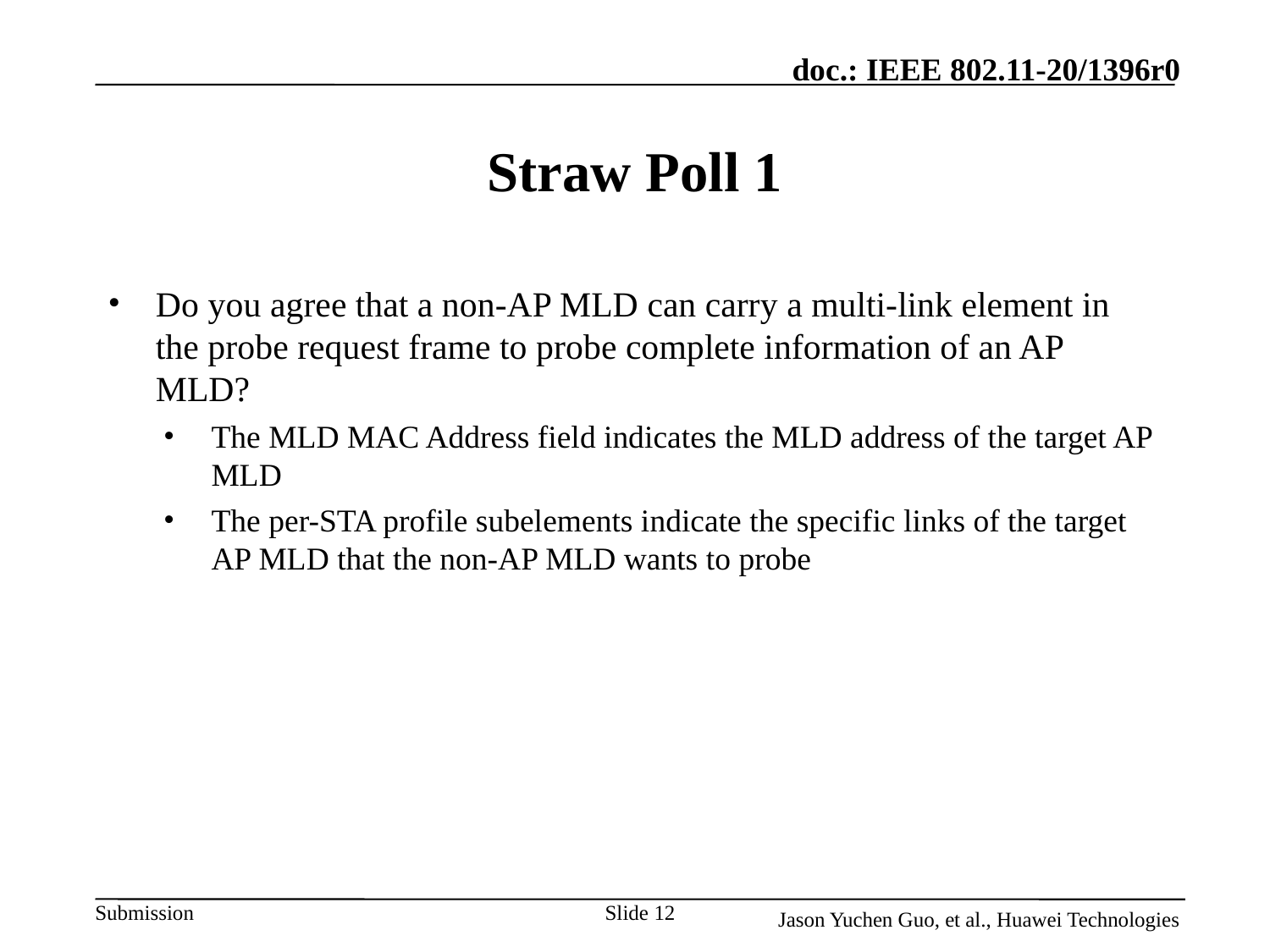

# Straw Poll 1
Do you agree that a non-AP MLD can carry a multi-link element in the probe request frame to probe complete information of an AP MLD?
The MLD MAC Address field indicates the MLD address of the target AP MLD
The per-STA profile subelements indicate the specific links of the target AP MLD that the non-AP MLD wants to probe
Slide 12